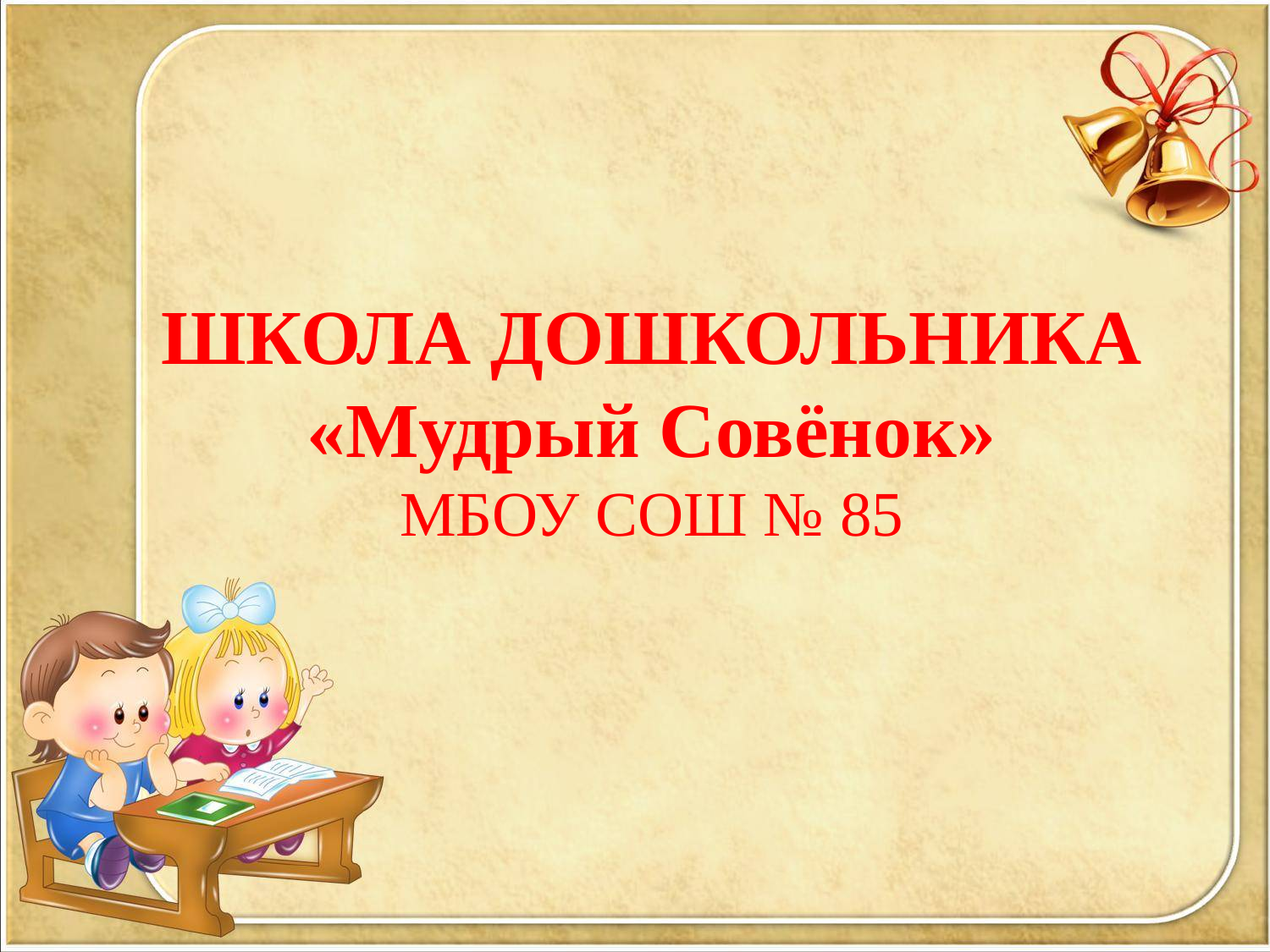

# ШКОЛА ДОШКОЛЬНИКА «Мудрый Совёнок» МБОУ СОШ № 85